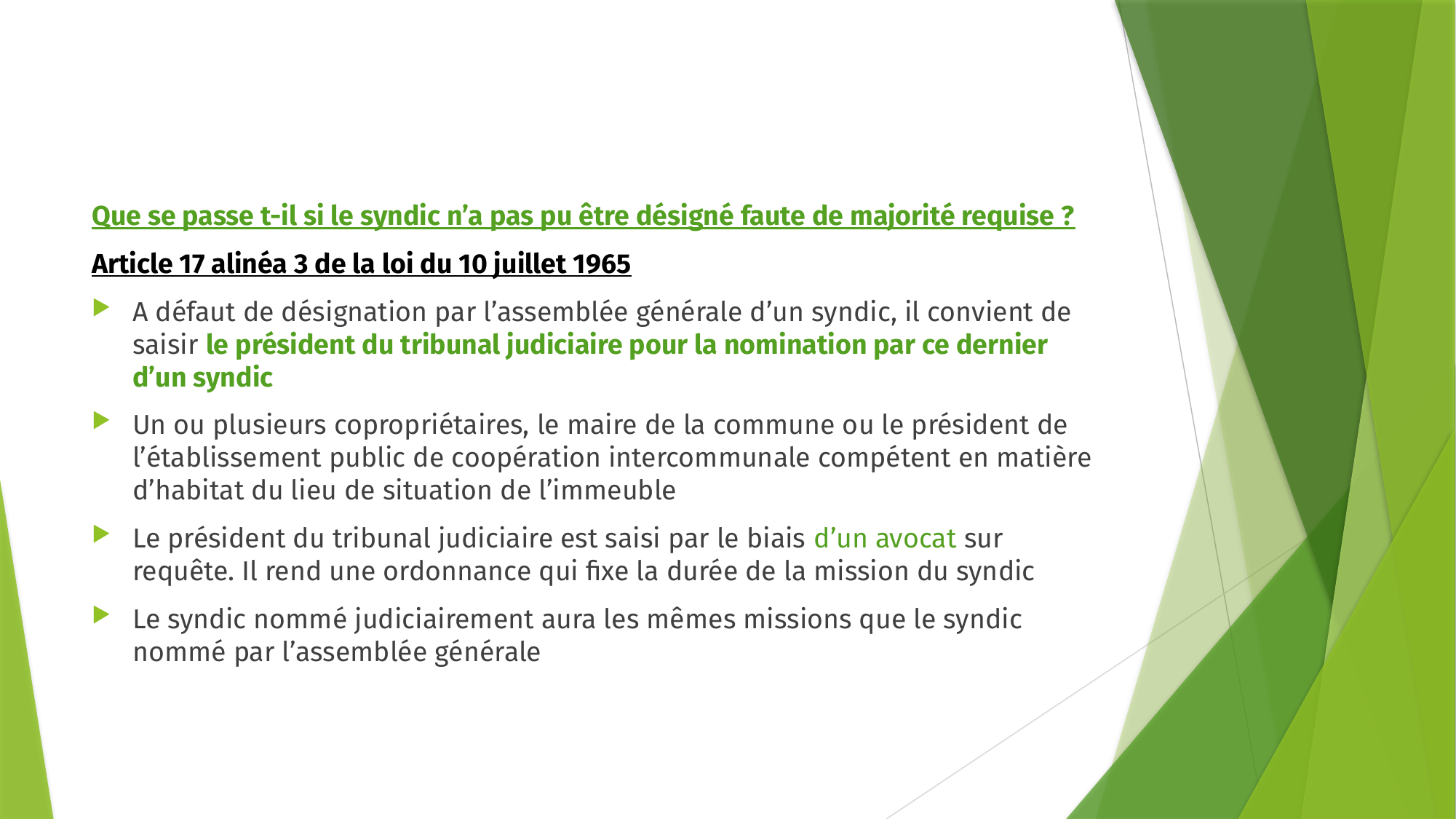

Que se passe t-il si le syndic n’a pas pu être désigné faute de majorité requise ?
Article 17 alinéa 3 de la loi du 10 juillet 1965
A défaut de désignation par l’assemblée générale d’un syndic, il convient de saisir le président du tribunal judiciaire pour la nomination par ce dernier d’un syndic
Un ou plusieurs copropriétaires, le maire de la commune ou le président de l’établissement public de coopération intercommunale compétent en matière d’habitat du lieu de situation de l’immeuble
Le président du tribunal judiciaire est saisi par le biais d’un avocat sur requête. Il rend une ordonnance qui fixe la durée de la mission du syndic
Le syndic nommé judiciairement aura les mêmes missions que le syndic nommé par l’assemblée générale